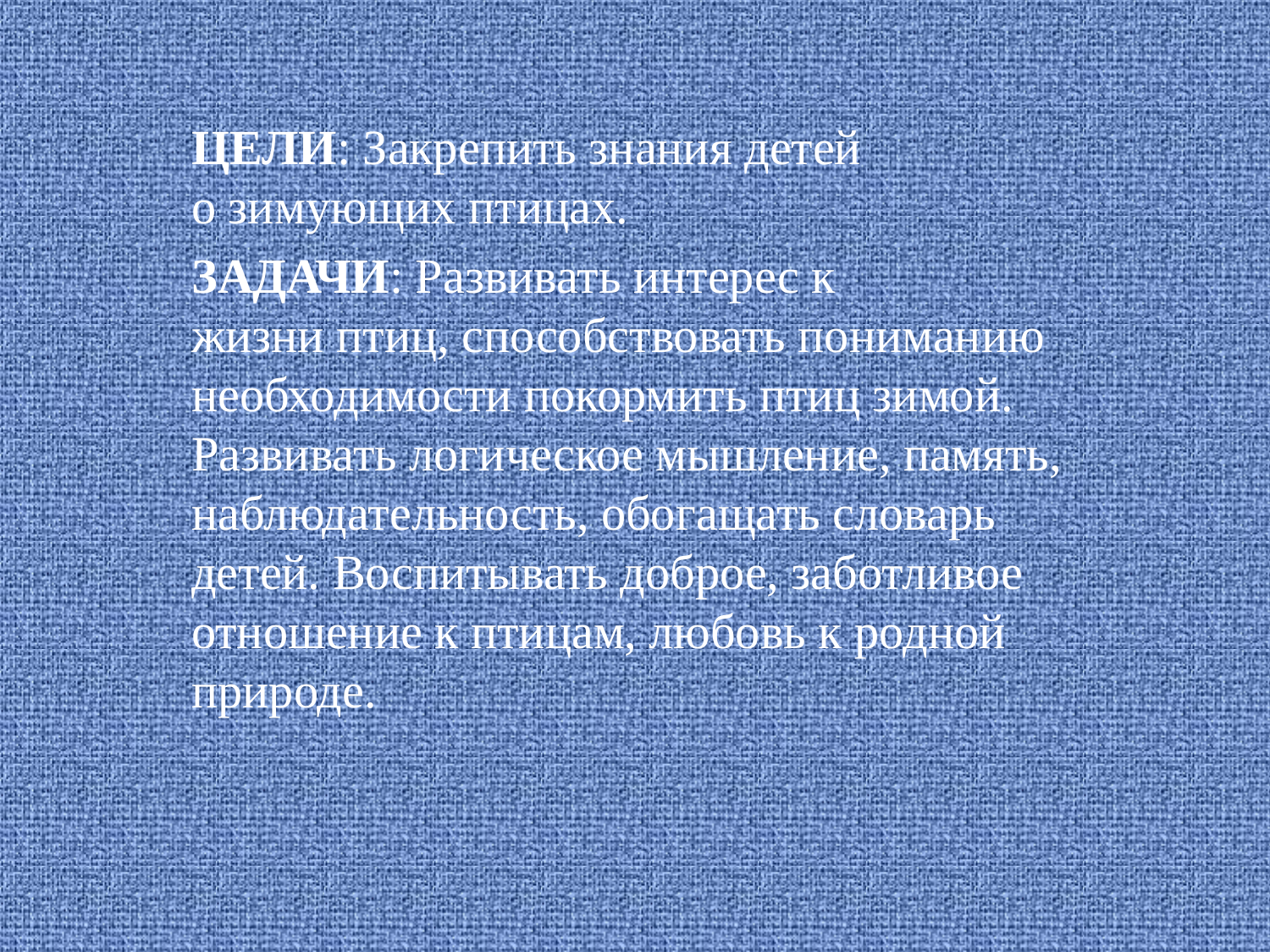

ЦЕЛИ: Закрепить знания детей о зимующих птицах.
ЗАДАЧИ: Развивать интерес к жизни птиц, способствовать пониманию необходимости покормить птиц зимой. Развивать логическое мышление, память, наблюдательность, обогащать словарь детей. Воспитывать доброе, заботливое отношение к птицам, любовь к родной природе.